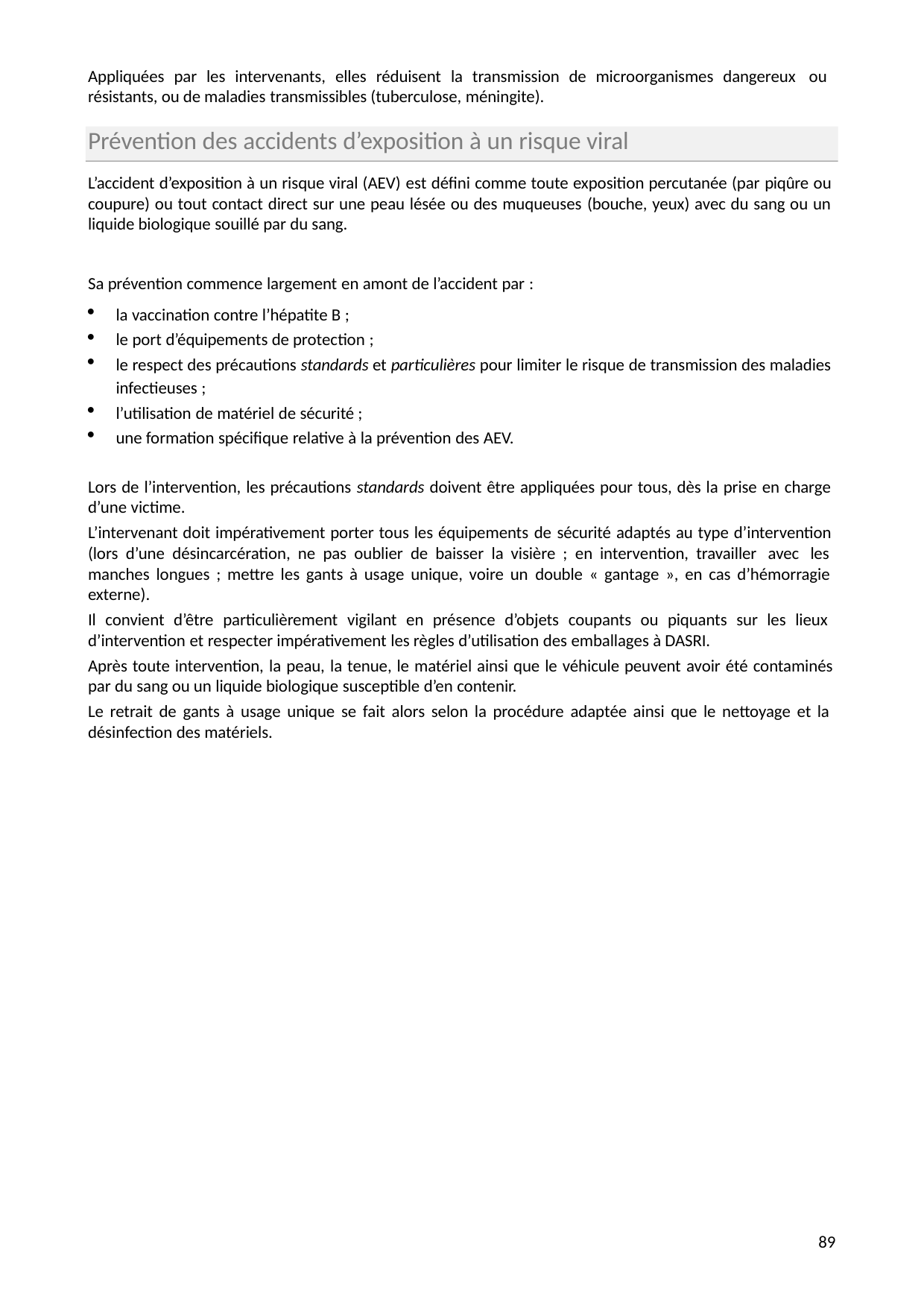

Appliquées par les intervenants, elles réduisent la transmission de microorganismes dangereux ou  résistants, ou de maladies transmissibles (tuberculose, méningite).

Prévention des accidents d’exposition à un risque viral
L’accident d’exposition à un risque viral (AEV) est défini comme toute exposition percutanée (par piqûre ou  coupure) ou tout contact direct sur une peau lésée ou des muqueuses (bouche, yeux) avec du sang ou un  liquide biologique souillé par du sang.

Sa prévention commence largement en amont de l’accident par :
la vaccination contre l’hépatite B ;
le port d’équipements de protection ;
le respect des précautions standards et particulières pour limiter le risque de transmission des maladies  infectieuses ;
l’utilisation de matériel de sécurité ;
une formation spécifique relative à la prévention des AEV.

Lors de l’intervention, les précautions standards doivent être appliquées pour tous, dès la prise en charge  d’une victime.
L’intervenant doit impérativement porter tous les équipements de sécurité adaptés au type d’intervention  (lors d’une désincarcération, ne pas oublier de baisser la visière ; en intervention, travailler avec les  manches longues ; mettre les gants à usage unique, voire un double « gantage », en cas d’hémorragie  externe).
Il convient d’être particulièrement vigilant en présence d’objets coupants ou piquants sur les lieux  d’intervention et respecter impérativement les règles d’utilisation des emballages à DASRI.
Après toute intervention, la peau, la tenue, le matériel ainsi que le véhicule peuvent avoir été contaminés  par du sang ou un liquide biologique susceptible d’en contenir.
Le retrait de gants à usage unique se fait alors selon la procédure adaptée ainsi que le nettoyage et la  désinfection des matériels.

89